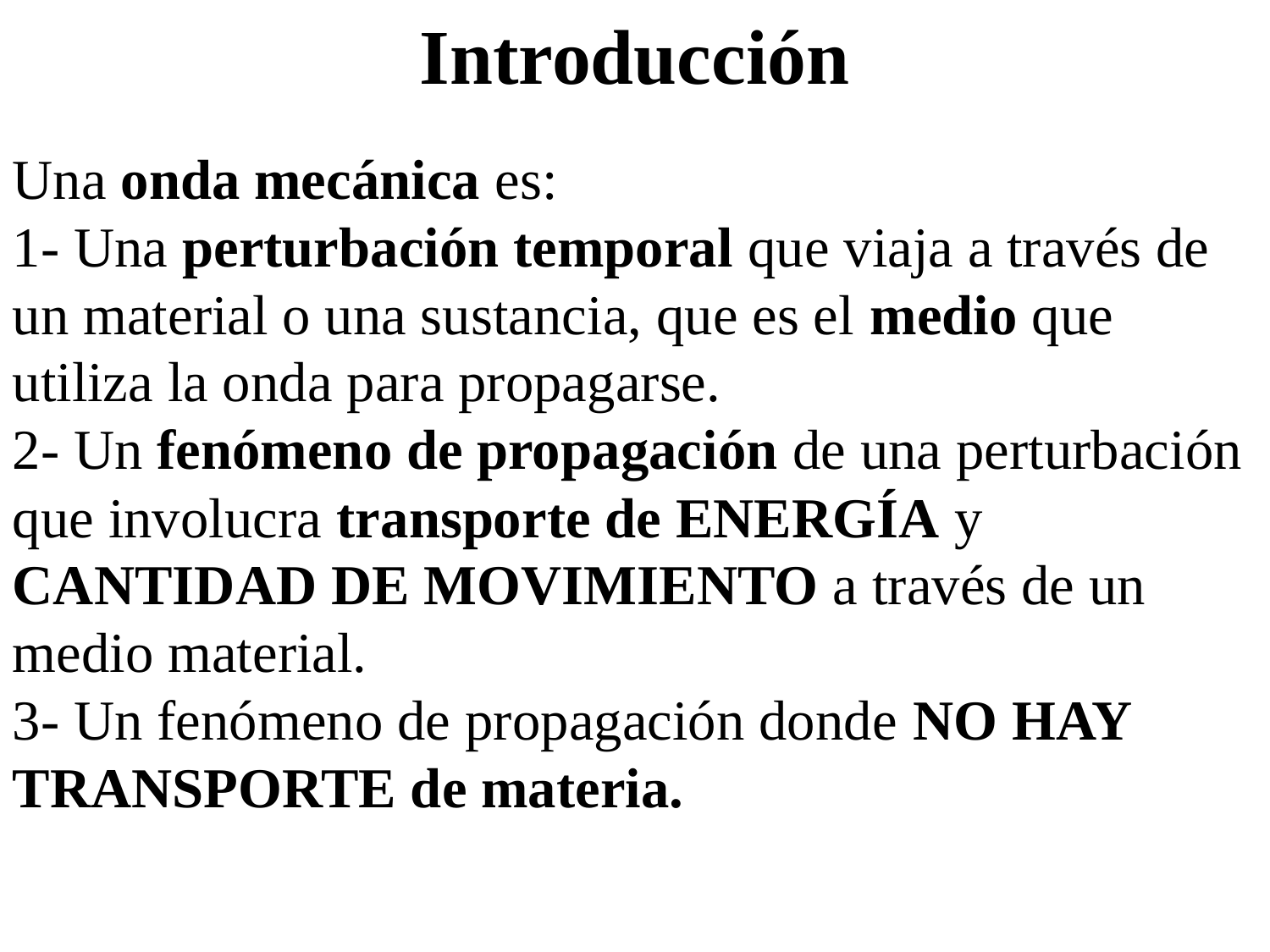

Introducción
Una onda mecánica es:
1- Una perturbación temporal que viaja a través de un material o una sustancia, que es el medio que utiliza la onda para propagarse.
2- Un fenómeno de propagación de una perturbación que involucra transporte de ENERGÍA y CANTIDAD DE MOVIMIENTO a través de un medio material.
3- Un fenómeno de propagación donde NO HAY TRANSPORTE de materia.